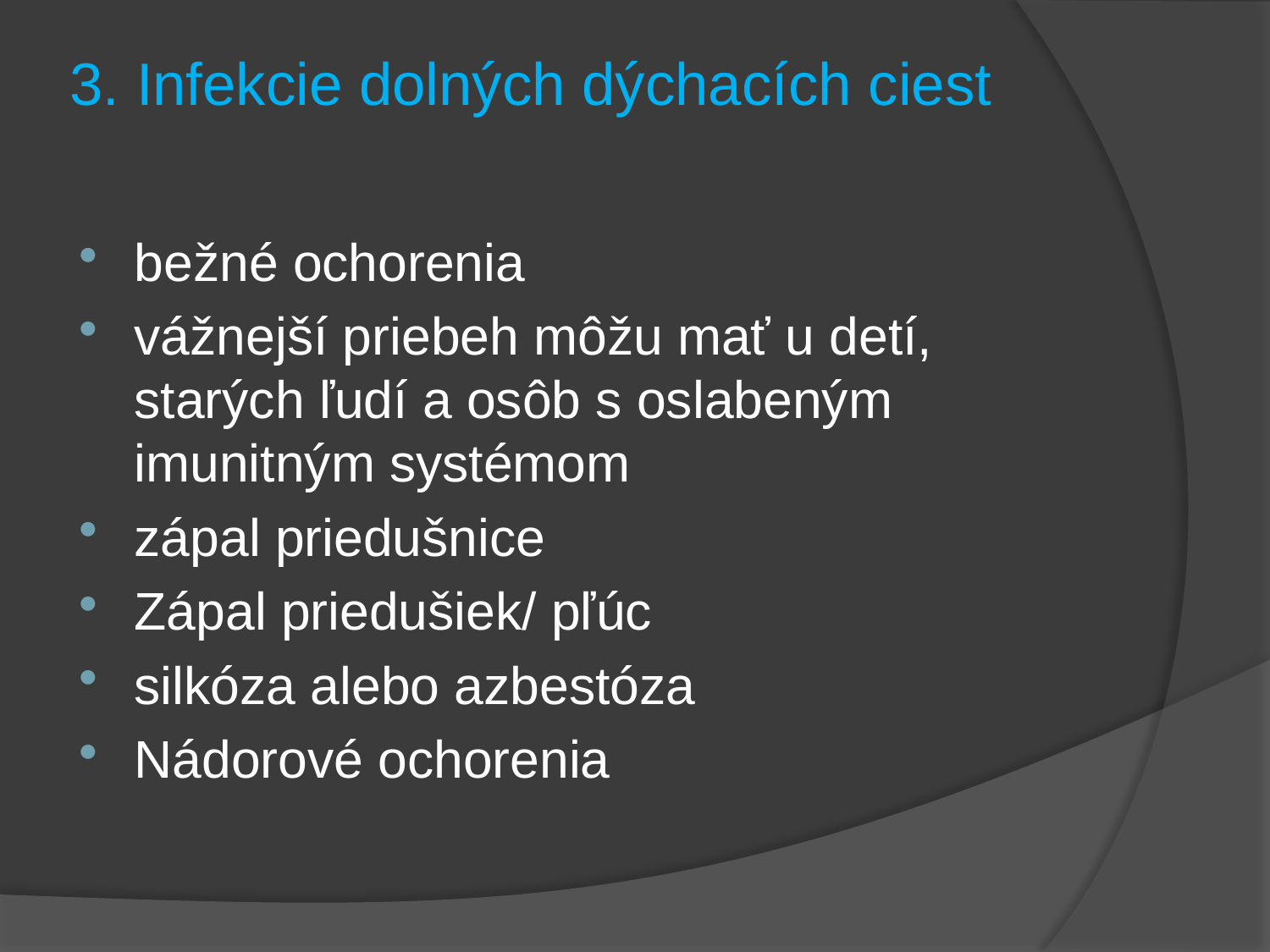

# 3. Infekcie dolných dýchacích ciest
bežné ochorenia
vážnejší priebeh môžu mať u detí, starých ľudí a osôb s oslabeným imunitným systémom
zápal priedušnice
Zápal priedušiek/ pľúc
silkóza alebo azbestóza
Nádorové ochorenia